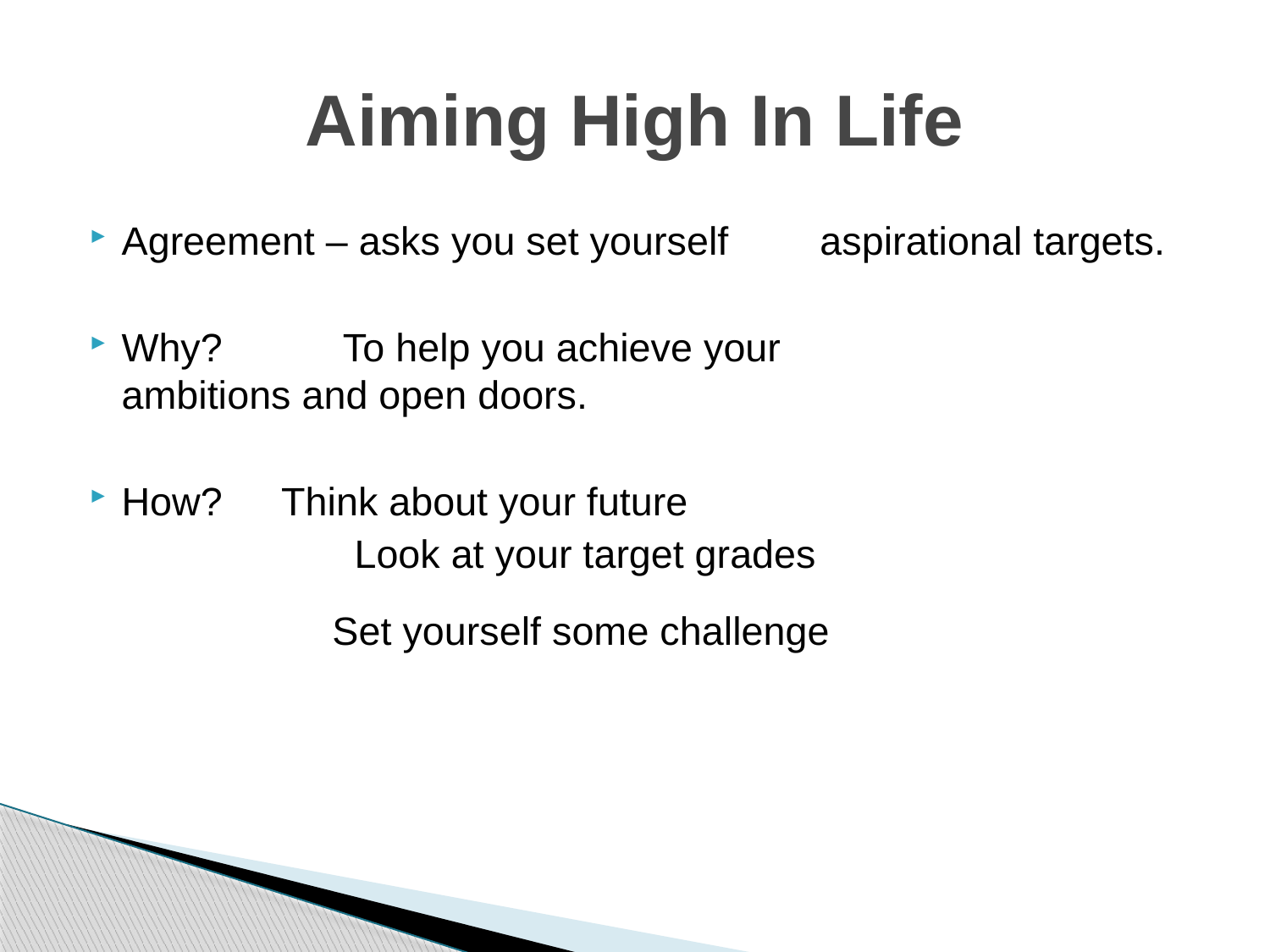

# Aiming High In Life
Agreement – asks you set yourself  				      aspirational targets.

Why?           To help you achieve your        		            ambitions and open doors.

How?	     Think about your future
  Look at your target grades
Set yourself some challenge